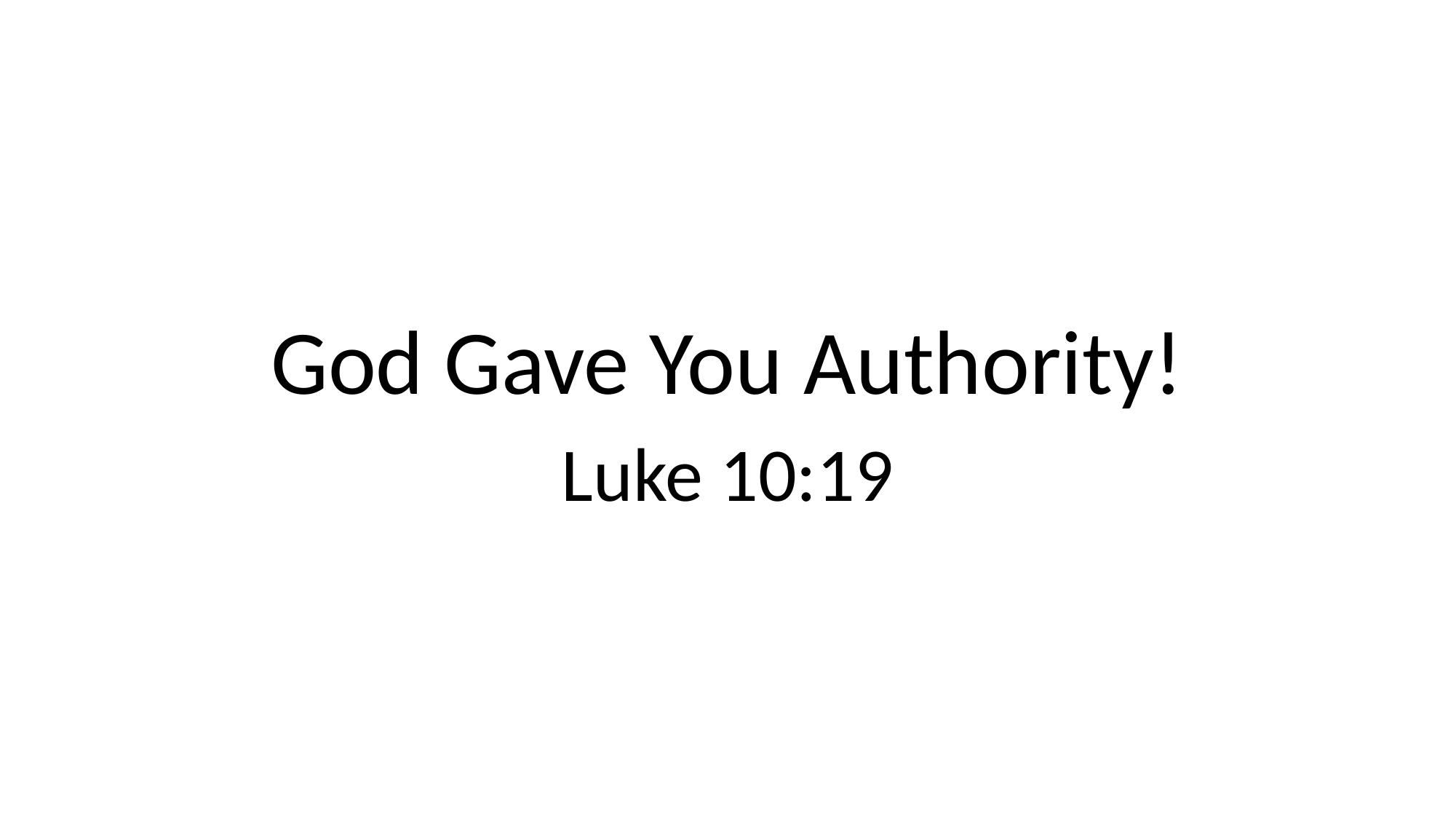

# God Gave You Authority!
Luke 10:19